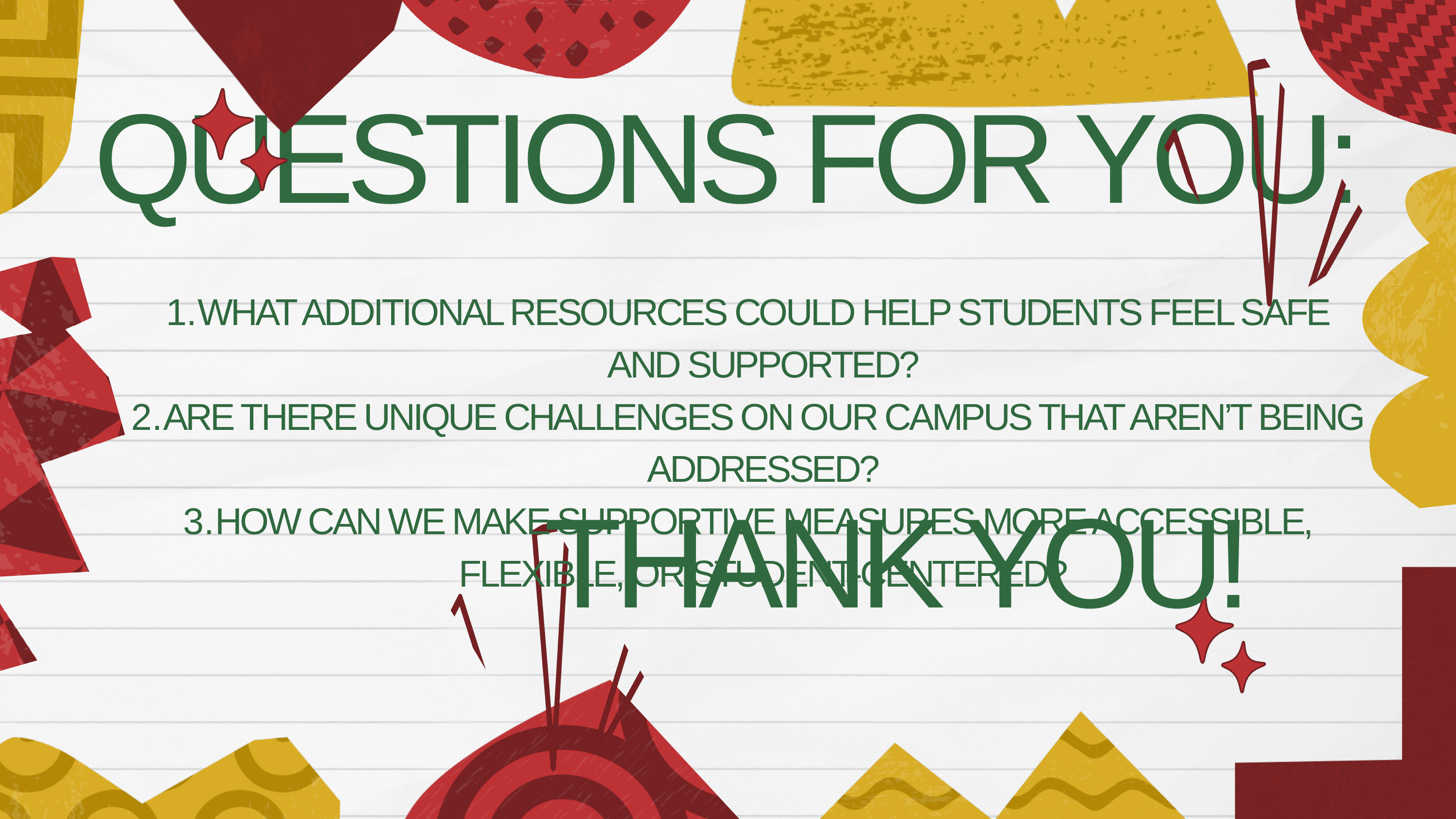

QUESTIONS FOR YOU:

WHAT ADDITIONAL RESOURCES COULD HELP STUDENTS FEEL SAFE AND SUPPORTED?
ARE THERE UNIQUE CHALLENGES ON OUR CAMPUS THAT AREN’T BEING ADDRESSED?
HOW CAN WE MAKE SUPPORTIVE MEASURES MORE ACCESSIBLE, FLEXIBLE, OR STUDENT-CENTERED?

THANK YOU!